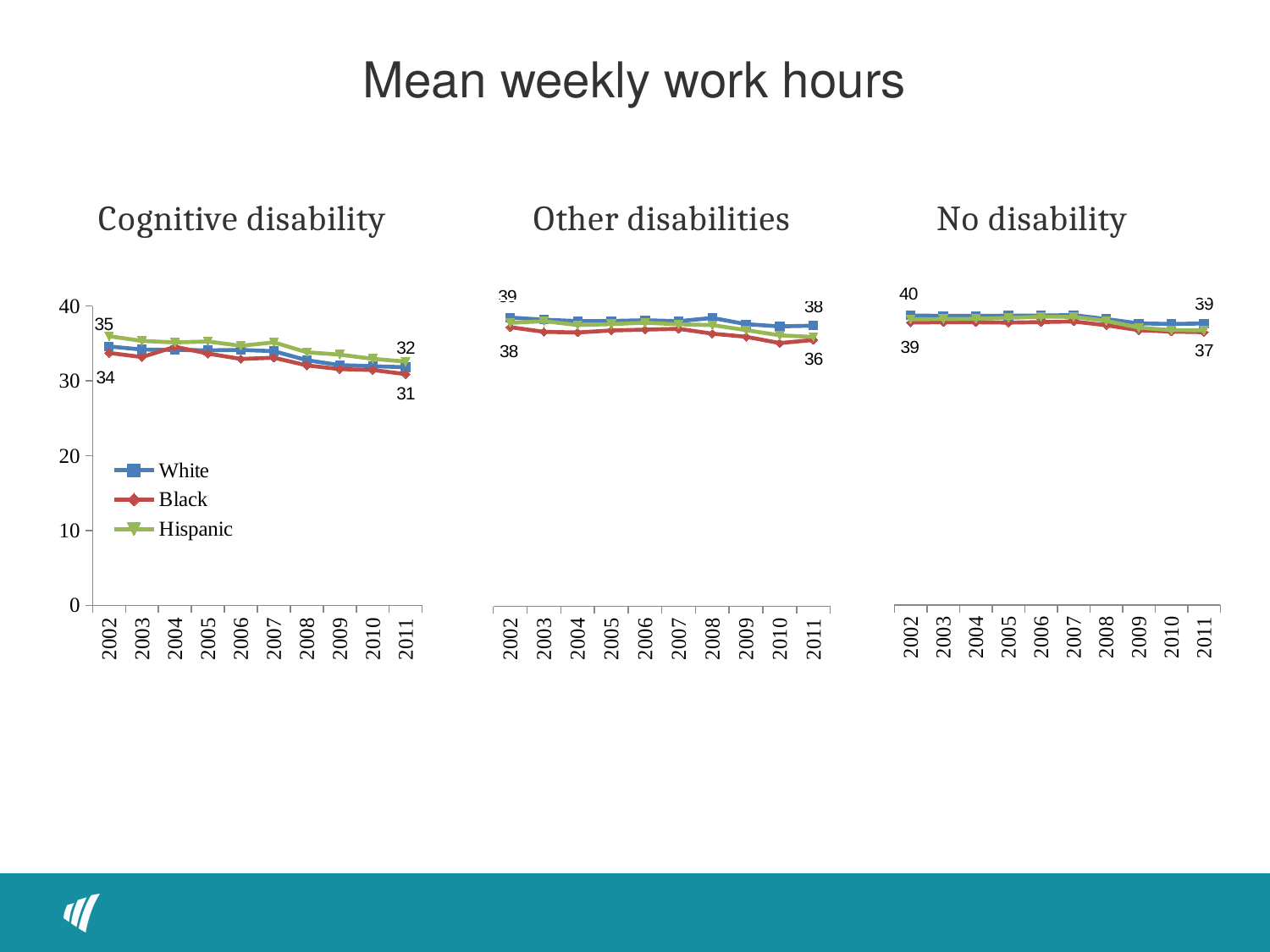

Mean weekly work hours
| Cognitive disability | Other disabilities | No disability |
| --- | --- | --- |
|  |  |  |

### Chart

| Category | White | Black | Hispanic |
|---|---|---|---|
| 2002 | 39.650906570560274 | 38.7004762351561 | 39.13691896744145 |
| 2003 | 39.604970451093024 | 38.72380313603328 | 39.15893918766487 |
| 2004 | 39.58870034010942 | 38.72250785288887 | 39.194697195558305 |
| 2005 | 39.636153462529116 | 38.67780886002127 | 39.330867718265964 |
| 2006 | 39.649940080326395 | 38.749266485383885 | 39.480278708512174 |
| 2007 | 39.71283226838755 | 38.83733175821532 | 39.46270763661305 |
| 2008 | 39.16092120050686 | 38.313584366139516 | 38.92382418541913 |
| 2009 | 38.57484819288223 | 37.63856203326765 | 37.98987445153384 |
| 2010 | 38.48556508959898 | 37.446503357526446 | 37.649697593875466 |
| 2011 | 38.56157259398916 | 37.36843153060925 | 37.63380673719703 |

### Chart

| Category | White | Black | Hispanic |
|---|---|---|---|
| 2002 | 34.60452231125468 | 33.73121589218901 | 35.96911802262245 |
| 2003 | 34.181706844549716 | 33.18077025741758 | 35.33662761221485 |
| 2004 | 34.13674317262783 | 34.5553574975692 | 35.13778131039208 |
| 2005 | 34.08173408913581 | 33.64486691327423 | 35.26059524428661 |
| 2006 | 34.13215993234504 | 32.928485505038516 | 34.68526395324861 |
| 2007 | 33.965254106782346 | 33.09355926109025 | 35.14861999199378 |
| 2008 | 32.759328492634346 | 32.0674426421401 | 33.81754705525182 |
| 2009 | 32.10588044446565 | 31.57155094151751 | 33.50548018978324 |
| 2010 | 31.95890515114896 | 31.45215620901478 | 32.93779995248287 |
| 2011 | 31.81782136915112 | 30.89778322799732 | 32.58064669023898 |

### Chart

| Category | White | Black | Hispanic |
|---|---|---|---|
| 2002 | 39.23509672993982 | 37.92411082705958 | 38.513616820203616 |
| 2003 | 38.948495449643794 | 37.29999141256941 | 38.741785785720296 |
| 2004 | 38.75765240191134 | 37.21138682758112 | 38.22090514640948 |
| 2005 | 38.77093798614257 | 37.47978037840413 | 38.342988285042175 |
| 2006 | 38.877923642015645 | 37.59735191651026 | 38.54371275683531 |
| 2007 | 38.74036034852064 | 37.706815124627866 | 38.31338972583845 |
| 2008 | 39.1789712813996 | 37.048569252630614 | 38.21462731630097 |
| 2009 | 38.33741562895541 | 36.62174244147531 | 37.52883392536078 |
| 2010 | 38.042698793248896 | 35.773113524089915 | 36.822453107760296 |
| 2011 | 38.1365311217179 | 36.18811632982125 | 36.600492697714245 |